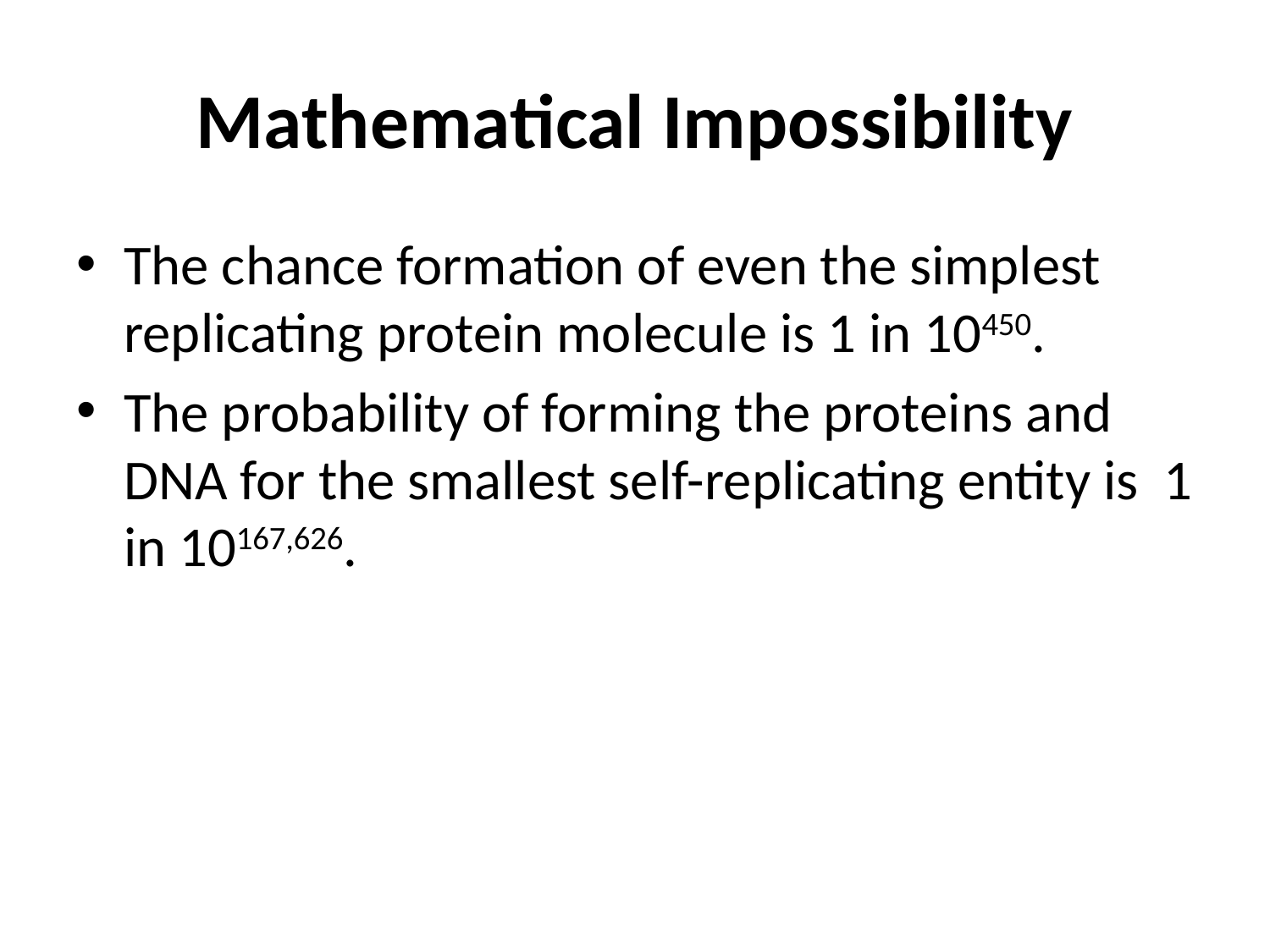

# Mathematical Impossibility
The chance formation of even the simplest replicating protein molecule is 1 in 10450.
The probability of forming the proteins and DNA for the smallest self-replicating entity is  1 in 10167,626.